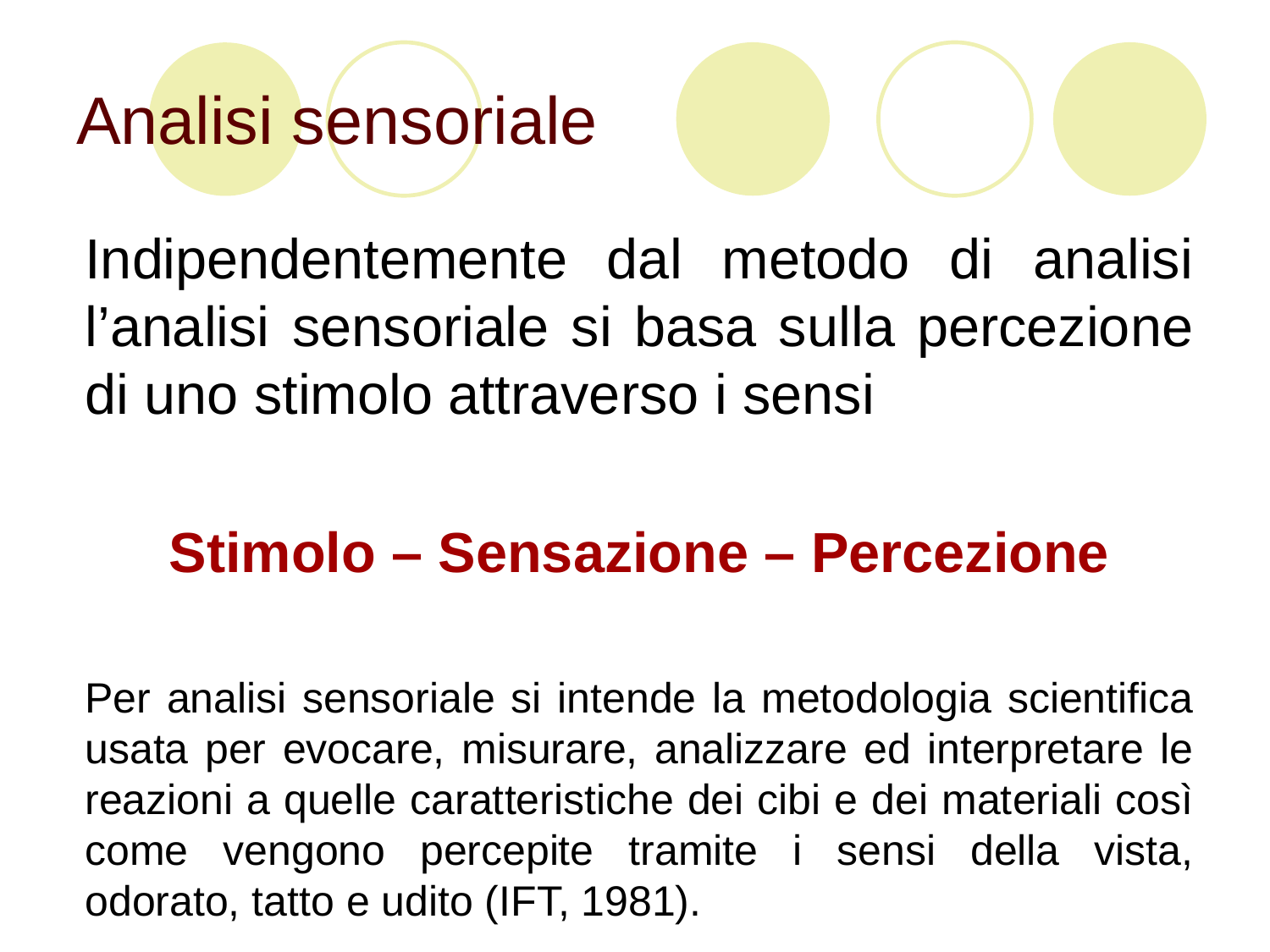

# Analisi sensoriale
	Indipendentemente dal metodo di analisi l’analisi sensoriale si basa sulla percezione di uno stimolo attraverso i sensi

	Stimolo – Sensazione – Percezione

	Per analisi sensoriale si intende la metodologia scientifica usata per evocare, misurare, analizzare ed interpretare le reazioni a quelle caratteristiche dei cibi e dei materiali così come vengono percepite tramite i sensi della vista, odorato, tatto e udito (IFT, 1981).